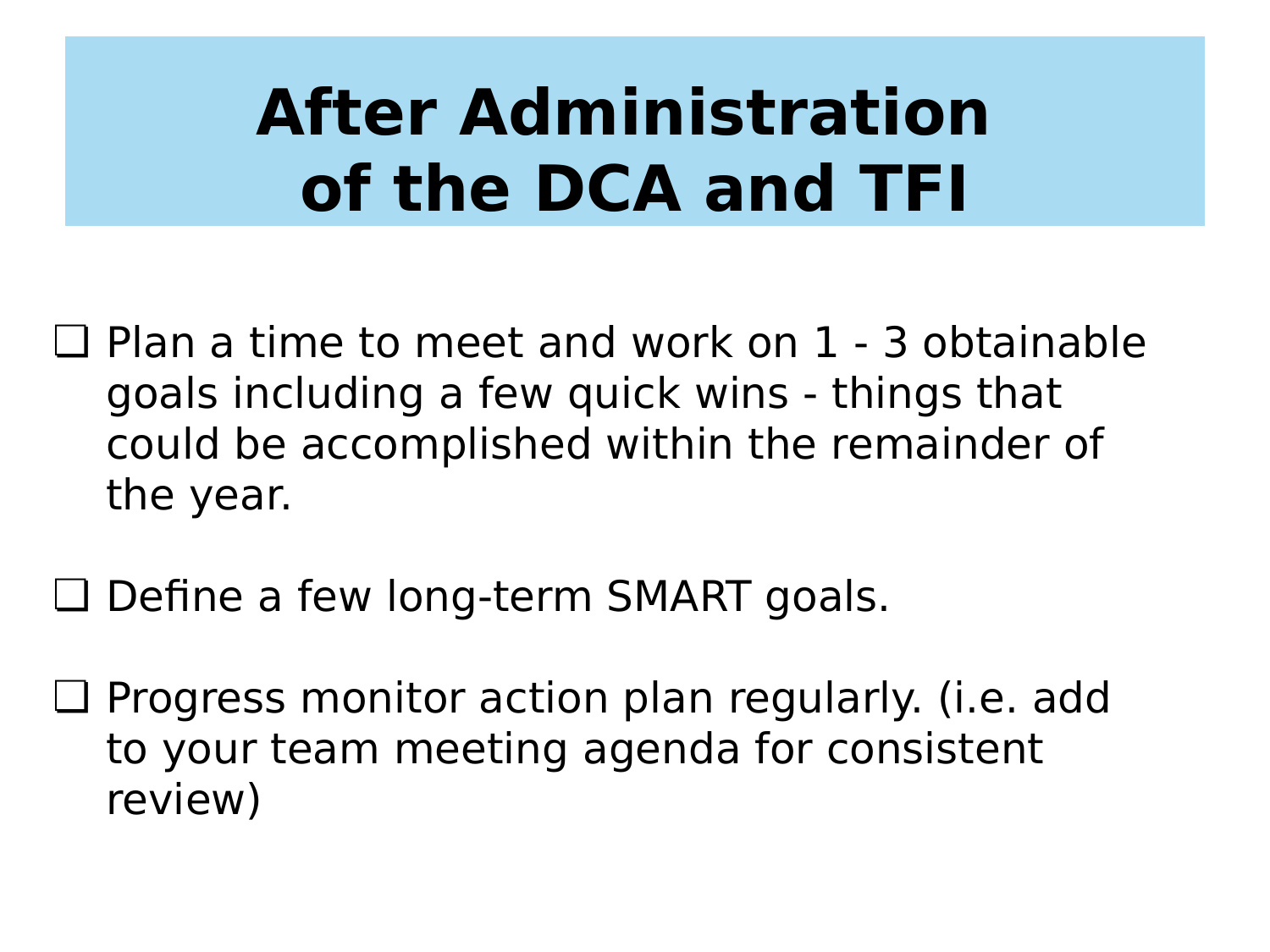

# After Administration
of the DCA and TFI

Plan a time to meet and work on 1 - 3 obtainable goals including a few quick wins - things that could be accomplished within the remainder of the year.

Define a few long-term SMART goals.

Progress monitor action plan regularly. (i.e. add to your team meeting agenda for consistent review)